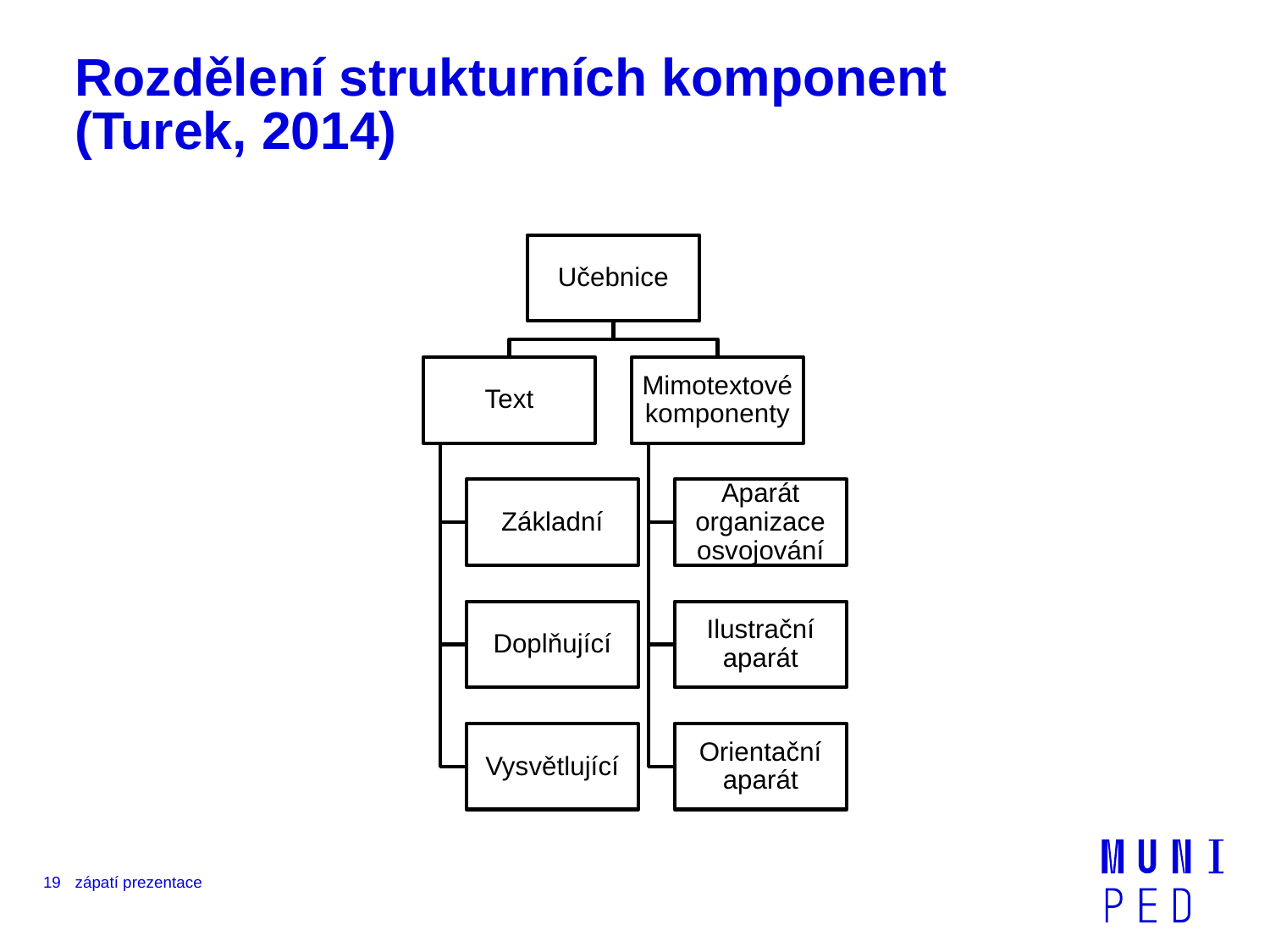

# Rozdělení strukturních komponent (Turek, 2014)
Učebnice
Text
Základní
Doplňující
Vysvětlující
Mimotextové komponenty
Aparát organizace osvojování
Ilustrační aparát
Orientační aparát
19
zápatí prezentace